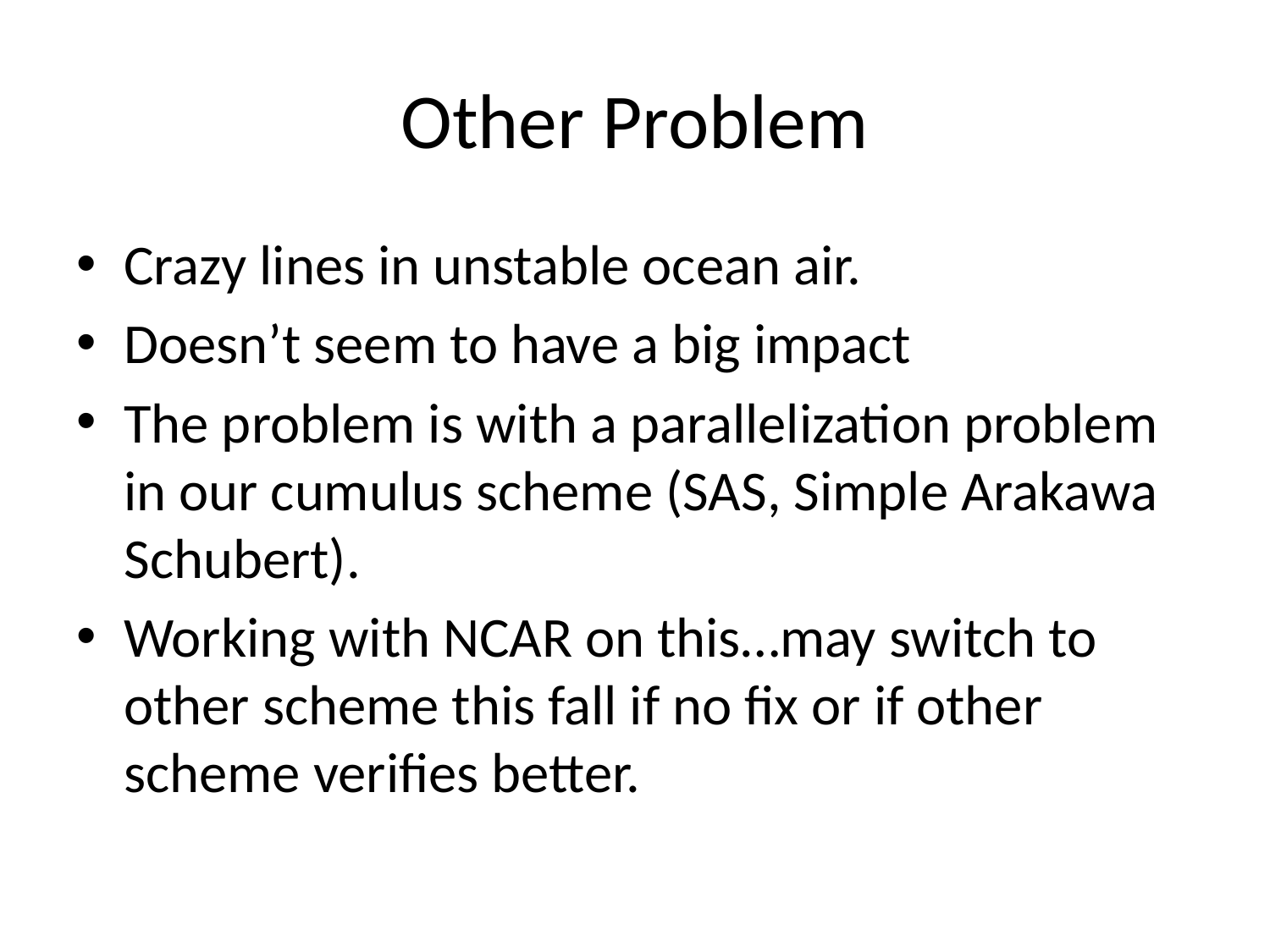

# Other Problem
Crazy lines in unstable ocean air.
Doesn’t seem to have a big impact
The problem is with a parallelization problem in our cumulus scheme (SAS, Simple Arakawa Schubert).
Working with NCAR on this…may switch to other scheme this fall if no fix or if other scheme verifies better.